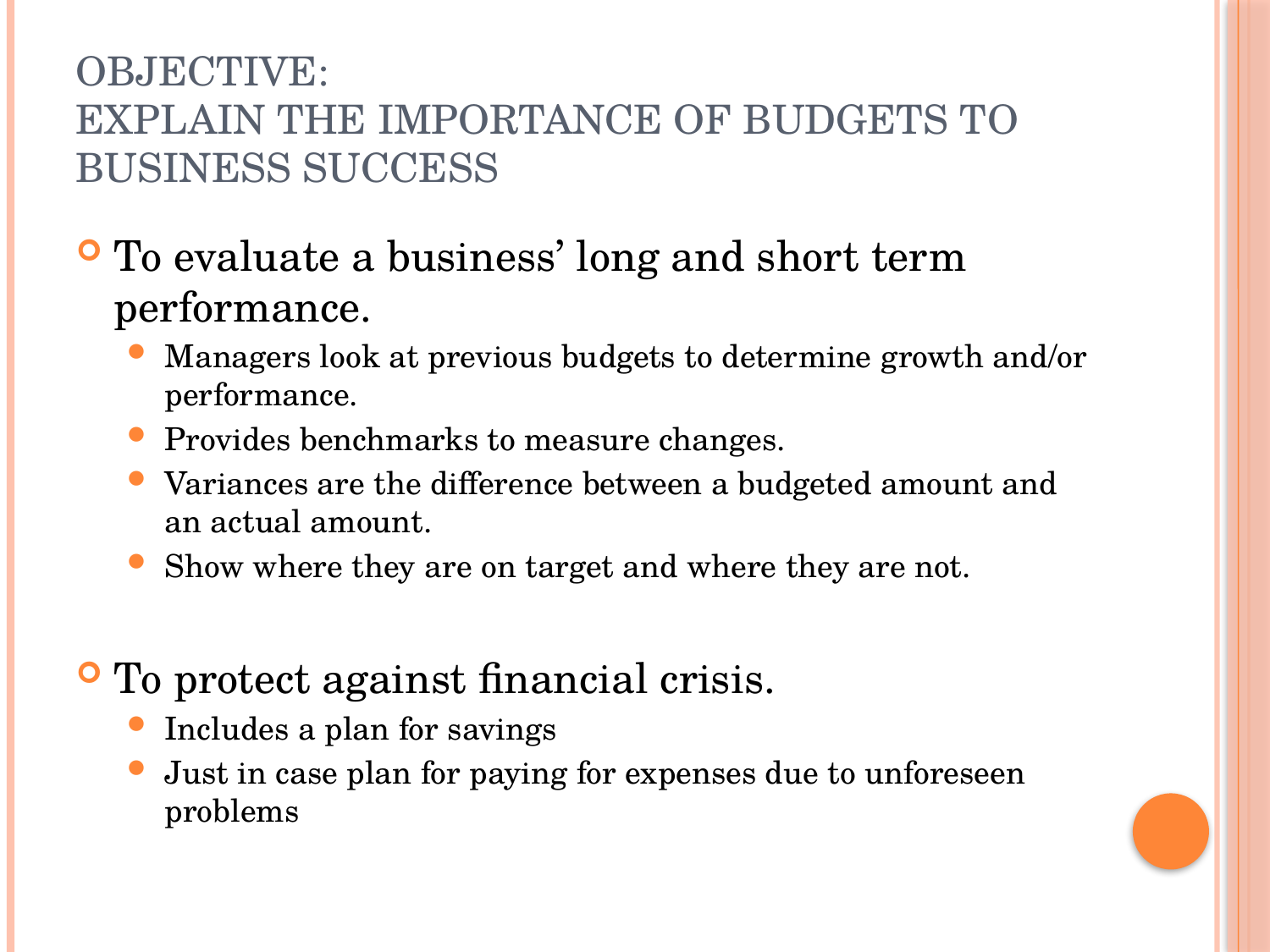

# Objective: Explain the importance of budgets to business success
To evaluate a business’ long and short term performance.
Managers look at previous budgets to determine growth and/or performance.
Provides benchmarks to measure changes.
Variances are the difference between a budgeted amount and an actual amount.
Show where they are on target and where they are not.

To protect against financial crisis.
Includes a plan for savings
Just in case plan for paying for expenses due to unforeseen problems